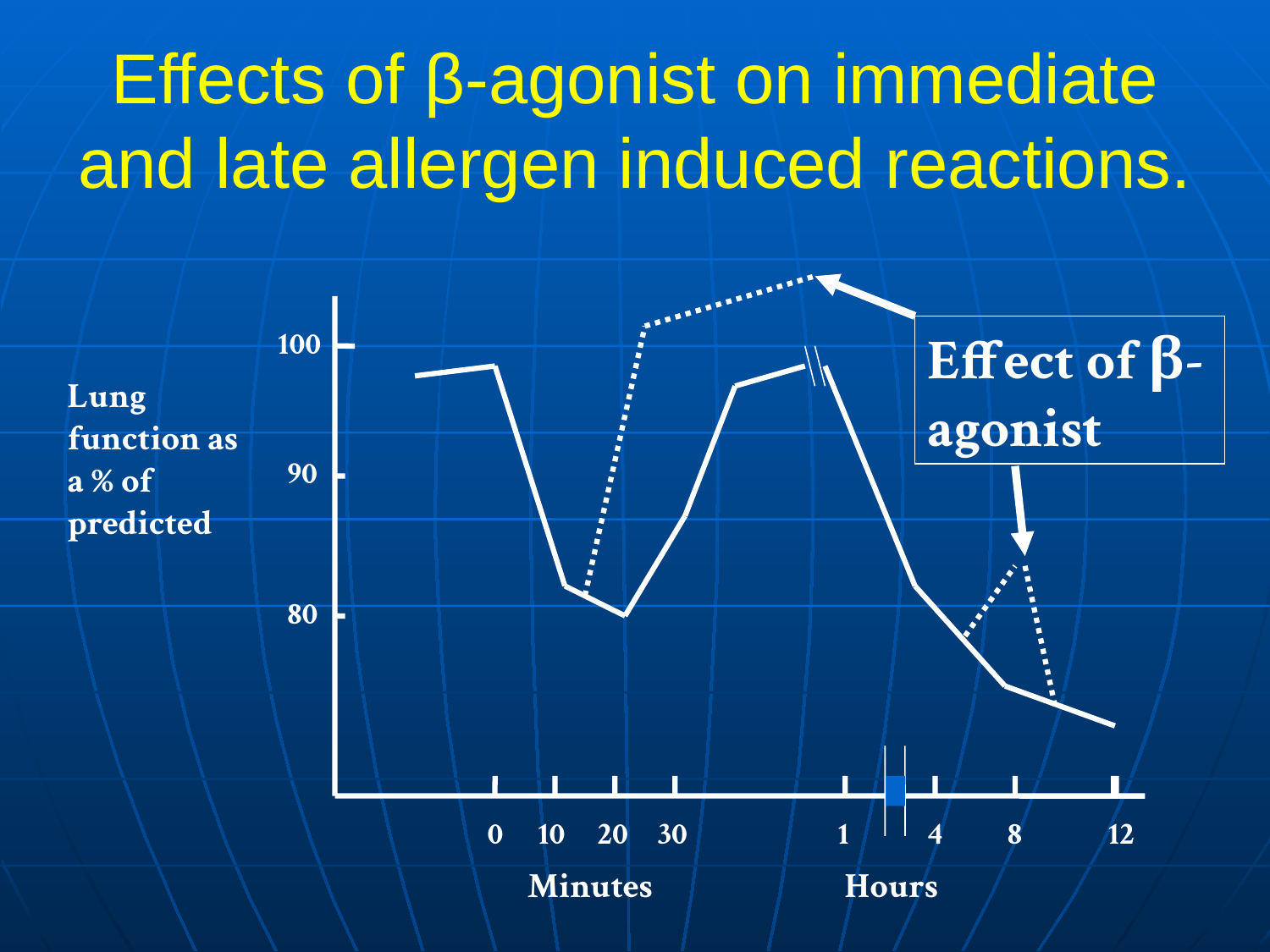

# Effects of β-agonist on immediate and late allergen induced reactions.

100
Effect of β-agonist

Lung function as a % of predicted

90

80

0
10
20
30
1
4
8
12
Minutes
 Hours